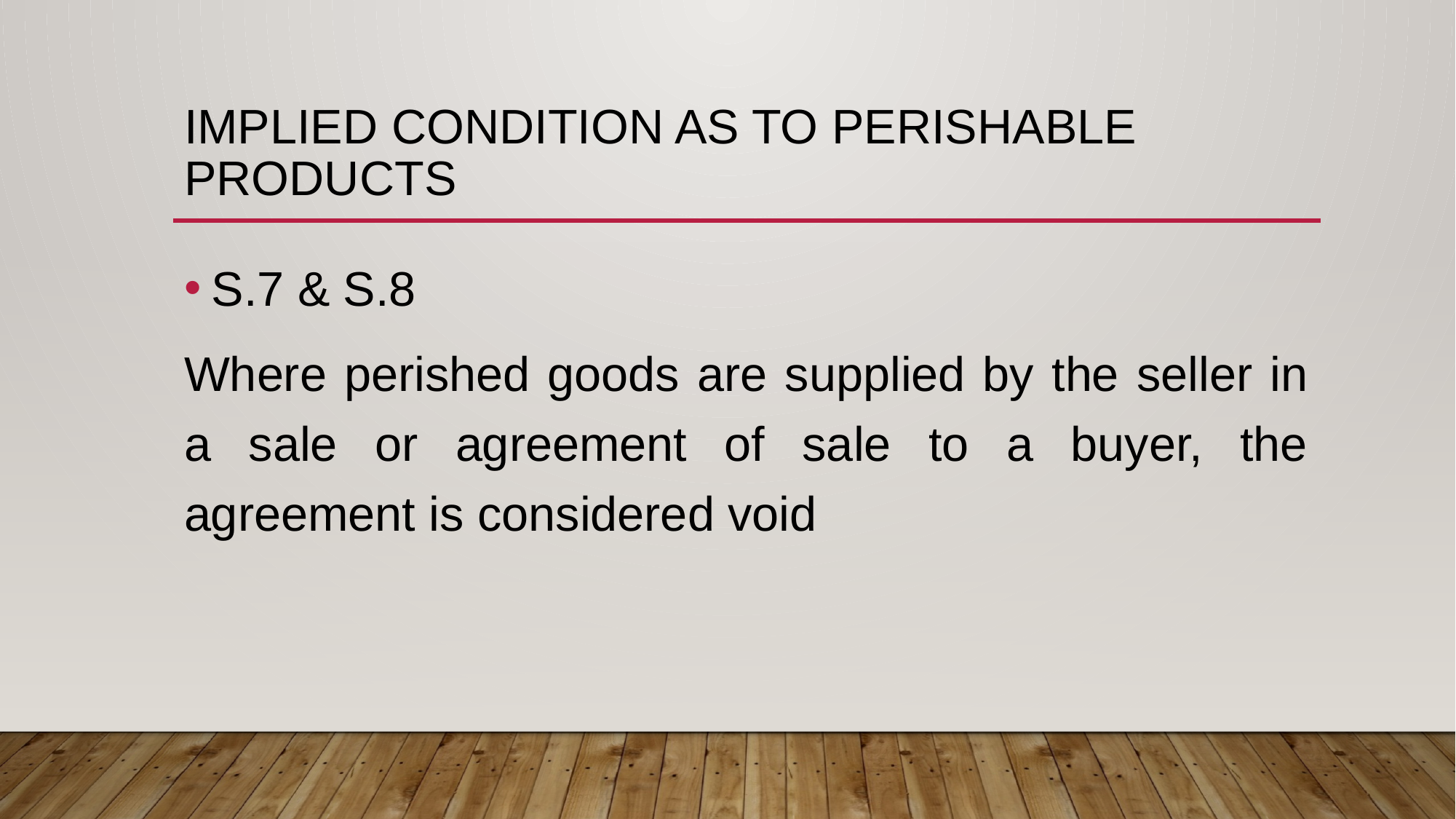

# IMPLIED CONDITION AS TO PERISHABLE PRODUCTS
S.7 & S.8
Where perished goods are supplied by the seller in a sale or agreement of sale to a buyer, the agreement is considered void